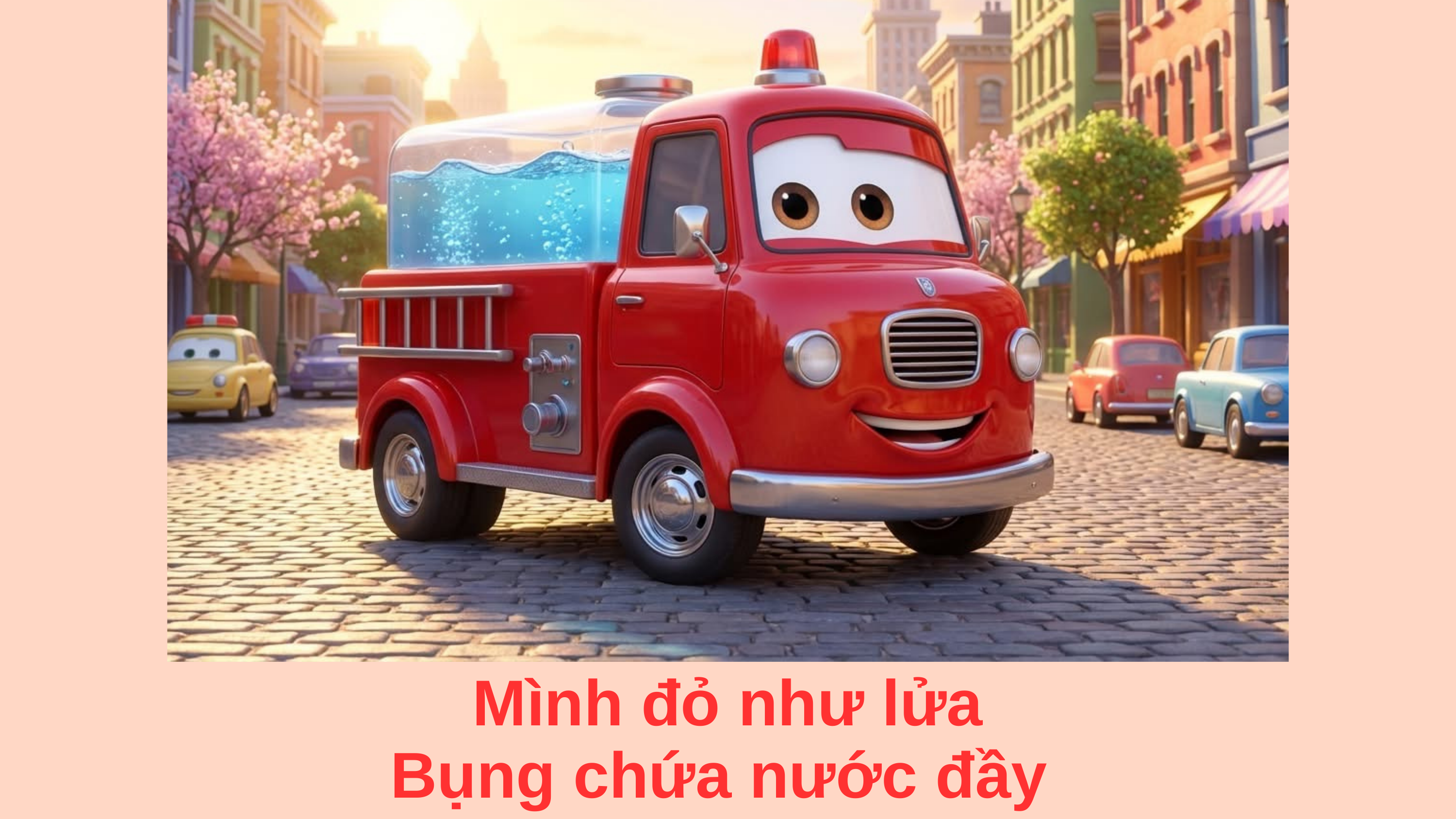

Mình đỏ như lửa
Bụng chứa nước đầy